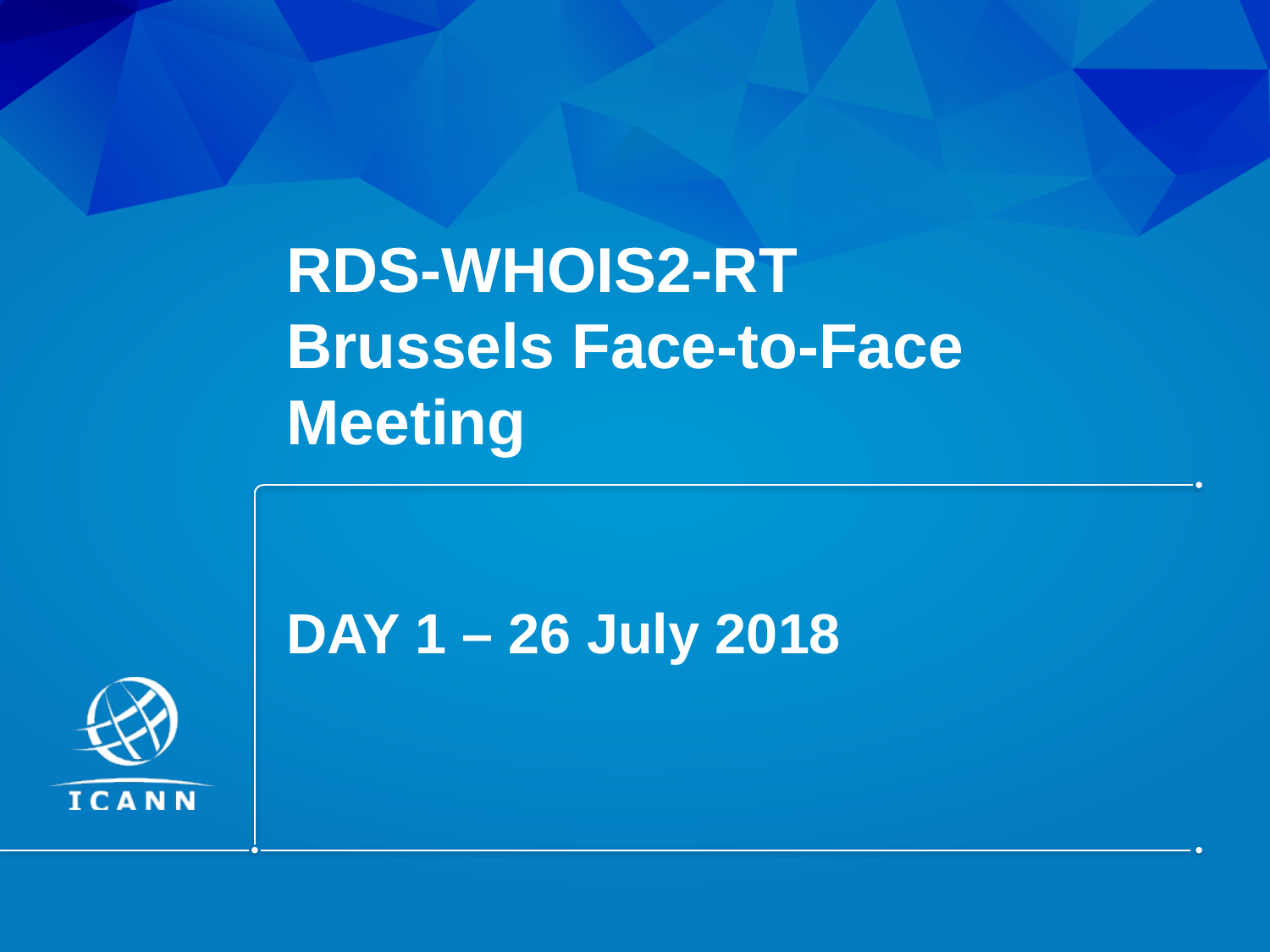

# RDS-WHOIS2-RT Brussels Face-to-Face Meeting
DAY 1 – 26 July 2018